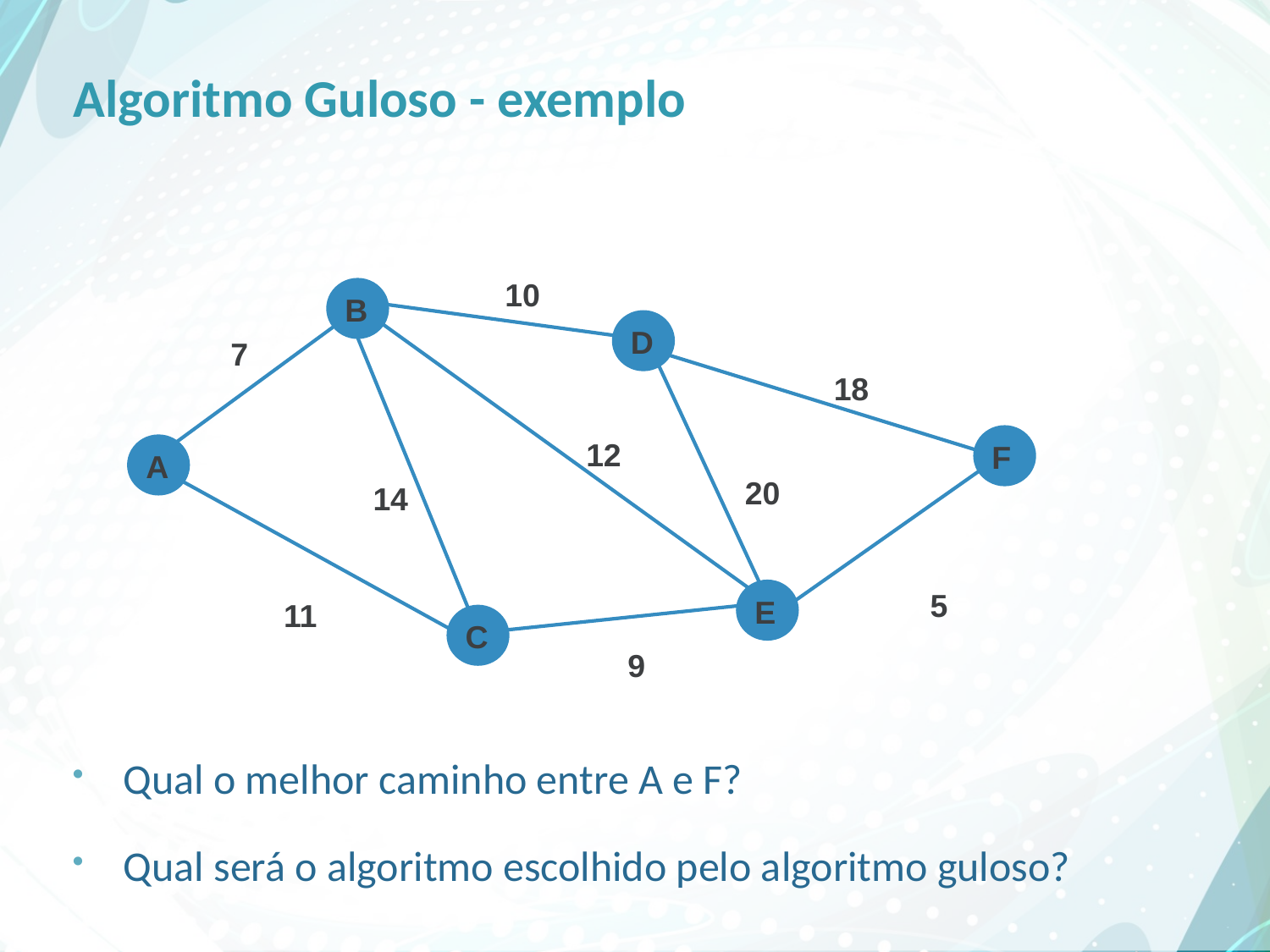

# Algoritmo Guloso - exemplo
10
B

D

7
18
12
F

A

20
14
5
E
11

C

9
Qual o melhor caminho entre A e F?
Qual será o algoritmo escolhido pelo algoritmo guloso?